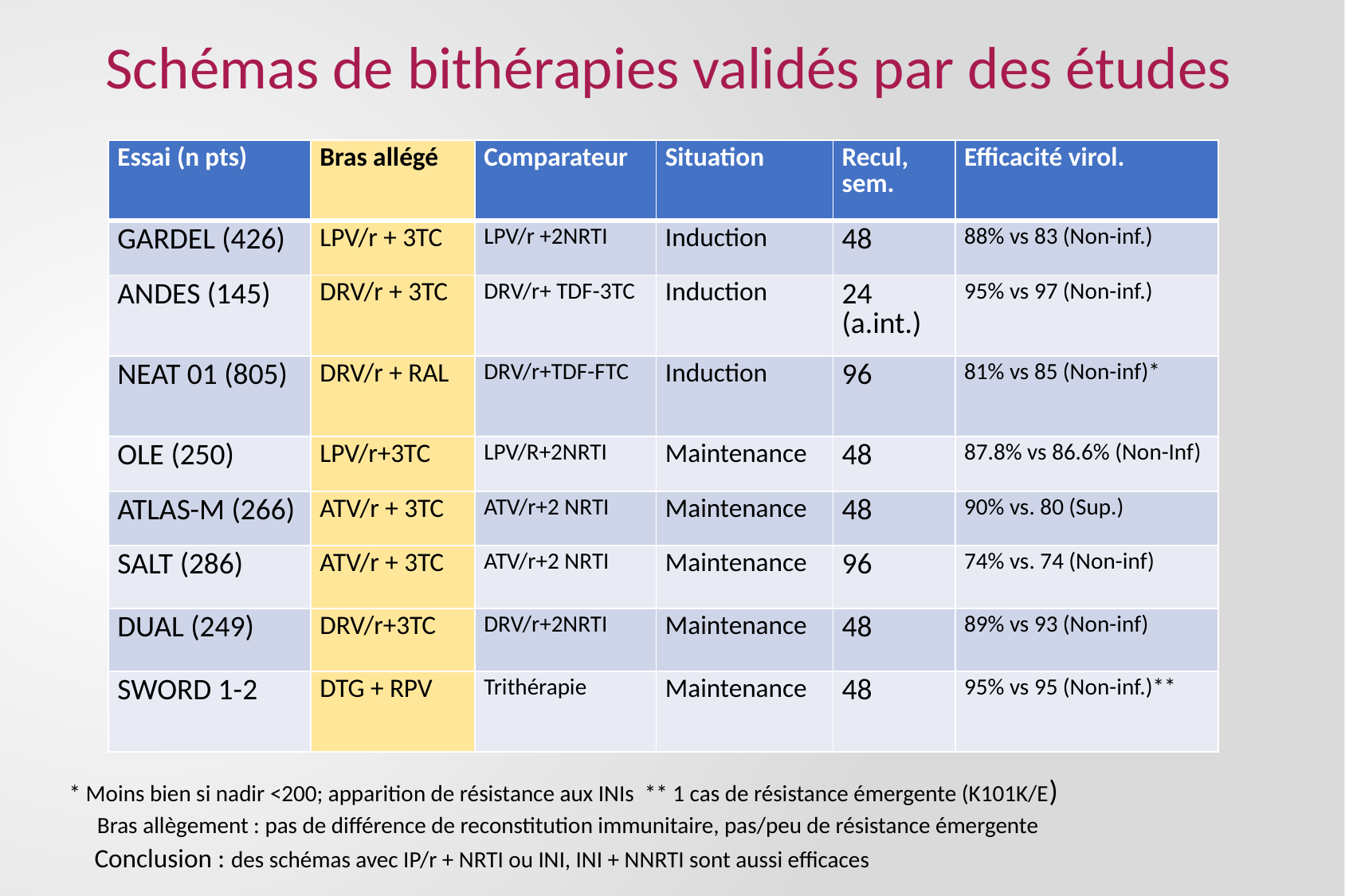

# Schémas de bithérapies validés par des études
| Essai (n pts) | Bras allégé | Comparateur | Situation | Recul, sem. | Efficacité virol. |
| --- | --- | --- | --- | --- | --- |
| GARDEL (426) | LPV/r + 3TC | LPV/r +2NRTI | Induction | 48 | 88% vs 83 (Non-inf.) |
| ANDES (145) | DRV/r + 3TC | DRV/r+ TDF-3TC | Induction | 24 (a.int.) | 95% vs 97 (Non-inf.) |
| NEAT 01 (805) | DRV/r + RAL | DRV/r+TDF-FTC | Induction | 96 | 81% vs 85 (Non-inf)\* |
| OLE (250) | LPV/r+3TC | LPV/R+2NRTI | Maintenance | 48 | 87.8% vs 86.6% (Non-Inf) |
| ATLAS-M (266) | ATV/r + 3TC | ATV/r+2 NRTI | Maintenance | 48 | 90% vs. 80 (Sup.) |
| SALT (286) | ATV/r + 3TC | ATV/r+2 NRTI | Maintenance | 96 | 74% vs. 74 (Non-inf) |
| DUAL (249) | DRV/r+3TC | DRV/r+2NRTI | Maintenance | 48 | 89% vs 93 (Non-inf) |
| SWORD 1-2 | DTG + RPV | Trithérapie | Maintenance | 48 | 95% vs 95 (Non-inf.)\*\* |
* Moins bien si nadir <200; apparition de résistance aux INIs  ** 1 cas de résistance émergente (K101K/E)
Bras allègement : pas de différence de reconstitution immunitaire, pas/peu de résistance émergente
Conclusion : des schémas avec IP/r + NRTI ou INI, INI + NNRTI sont aussi efficaces